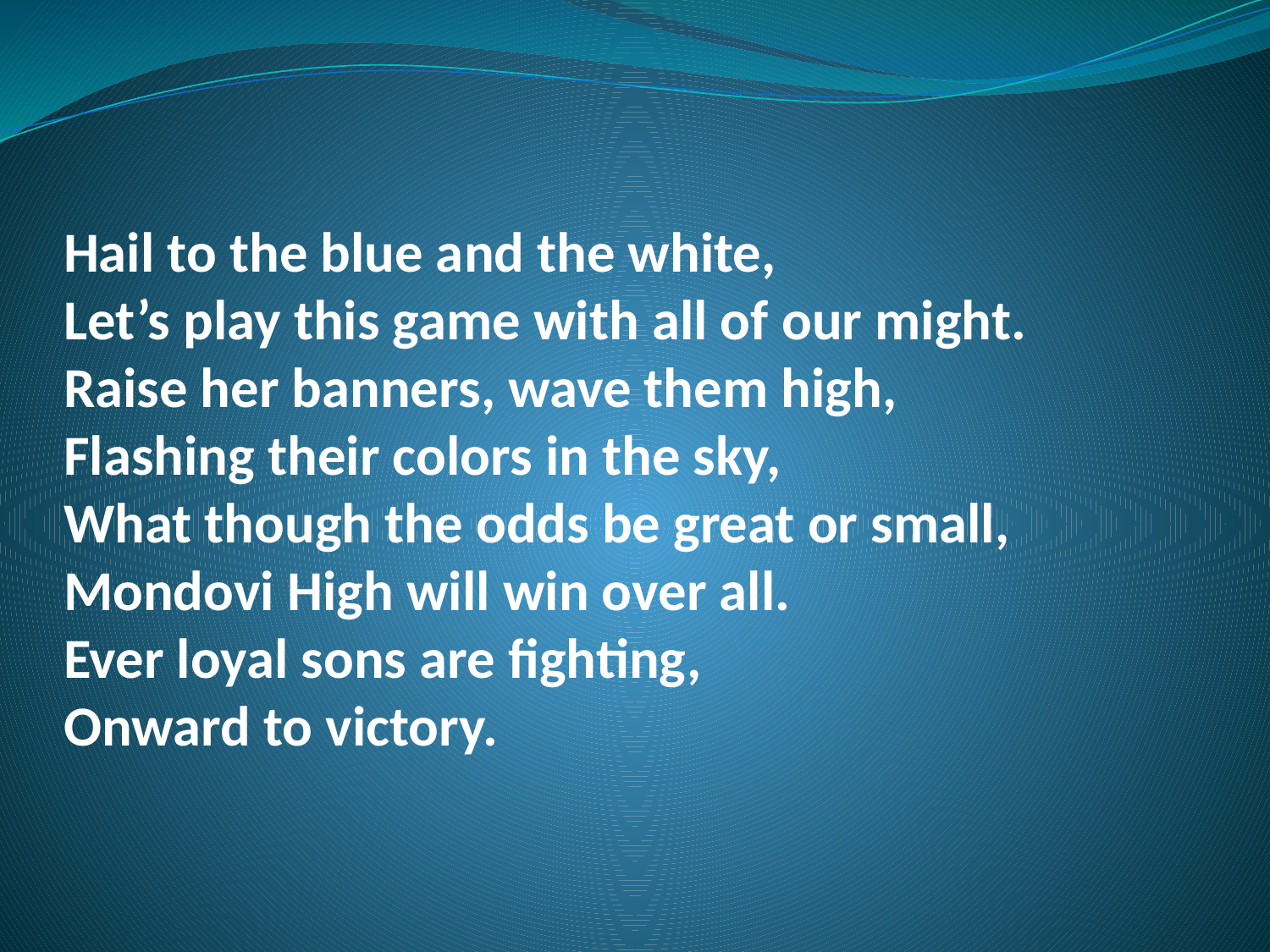

# Hail to the blue and the white, Let’s play this game with all of our might. Raise her banners, wave them high, Flashing their colors in the sky, What though the odds be great or small, Mondovi High will win over all. Ever loyal sons are fighting, Onward to victory.